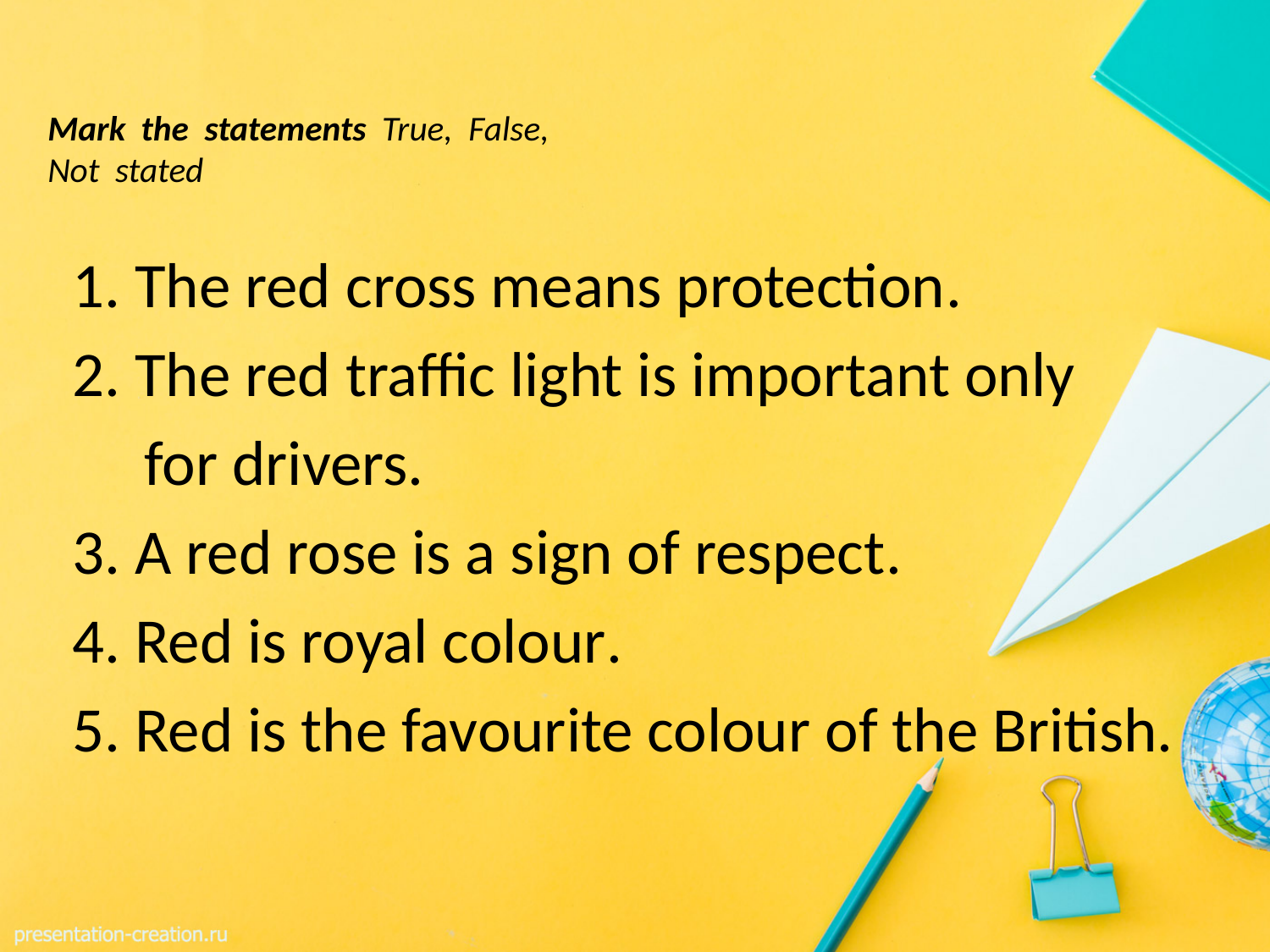

# Mark  the  statements  True,  False, Not  stated
1. The red cross means protection.
2. The red traffic light is important only
     for drivers.
3. A red rose is a sign of respect.
4. Red is royal colour.
5. Red is the favourite colour of the British.